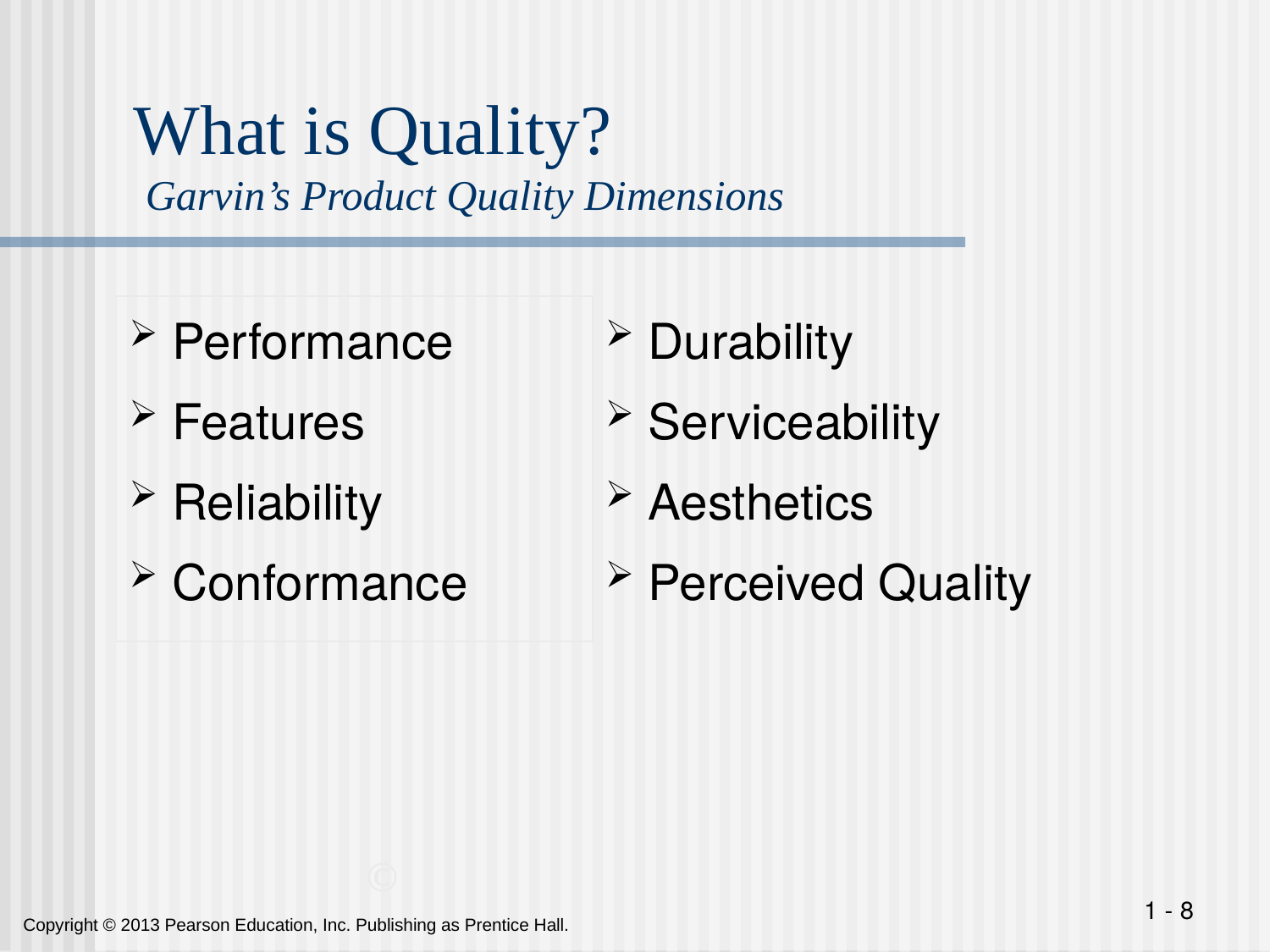

# What is Quality? Garvin’s Product Quality Dimensions

| Performance Features Reliability Conformance | Durability Serviceability Aesthetics Perceived Quality |
| --- | --- |

©

  1 - 8